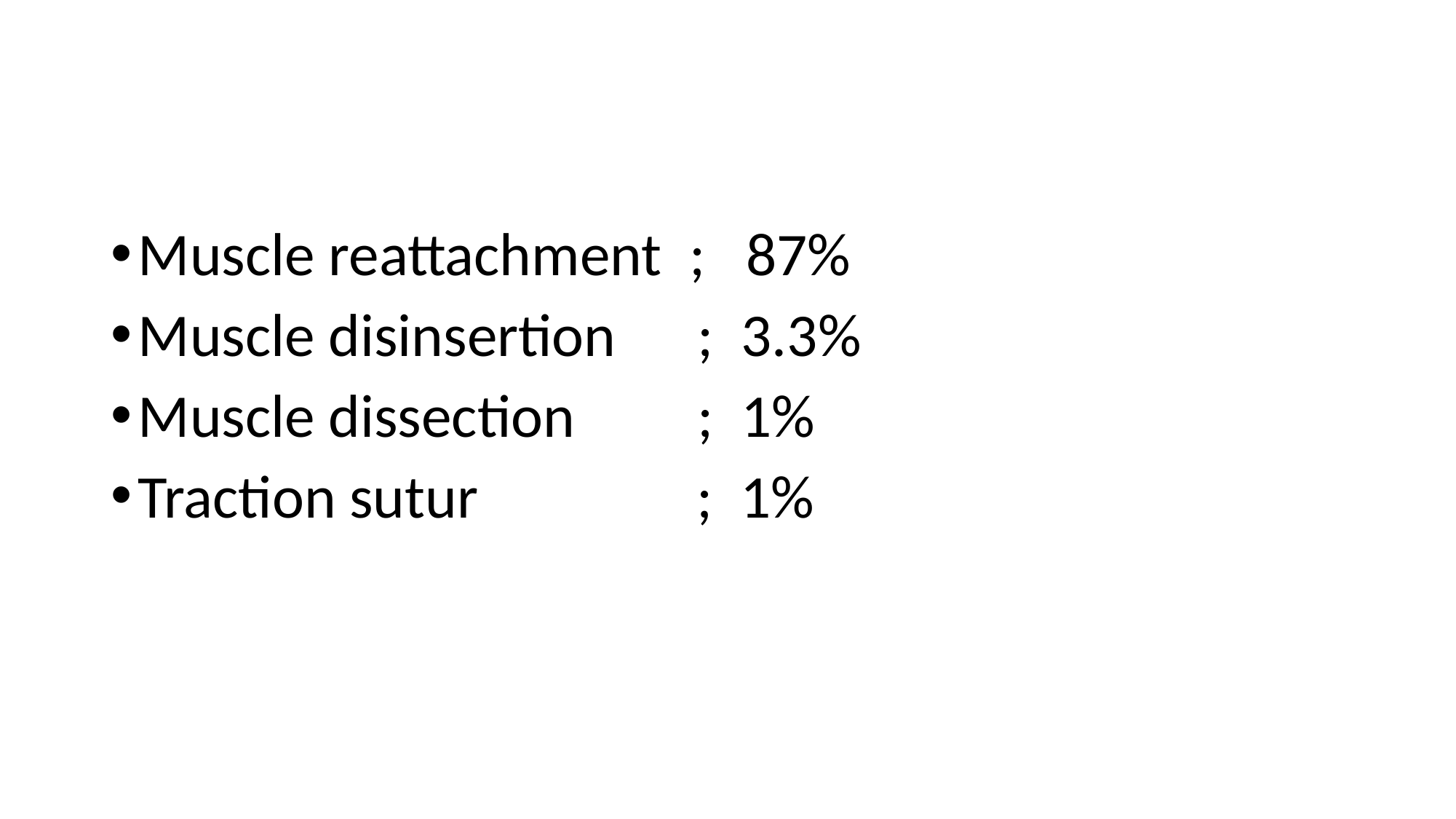

#
Muscle reattachment  ;   87%
Muscle disinsertion      ;  3.3%
Muscle dissection         ;  1%
Traction sutur                ;  1%